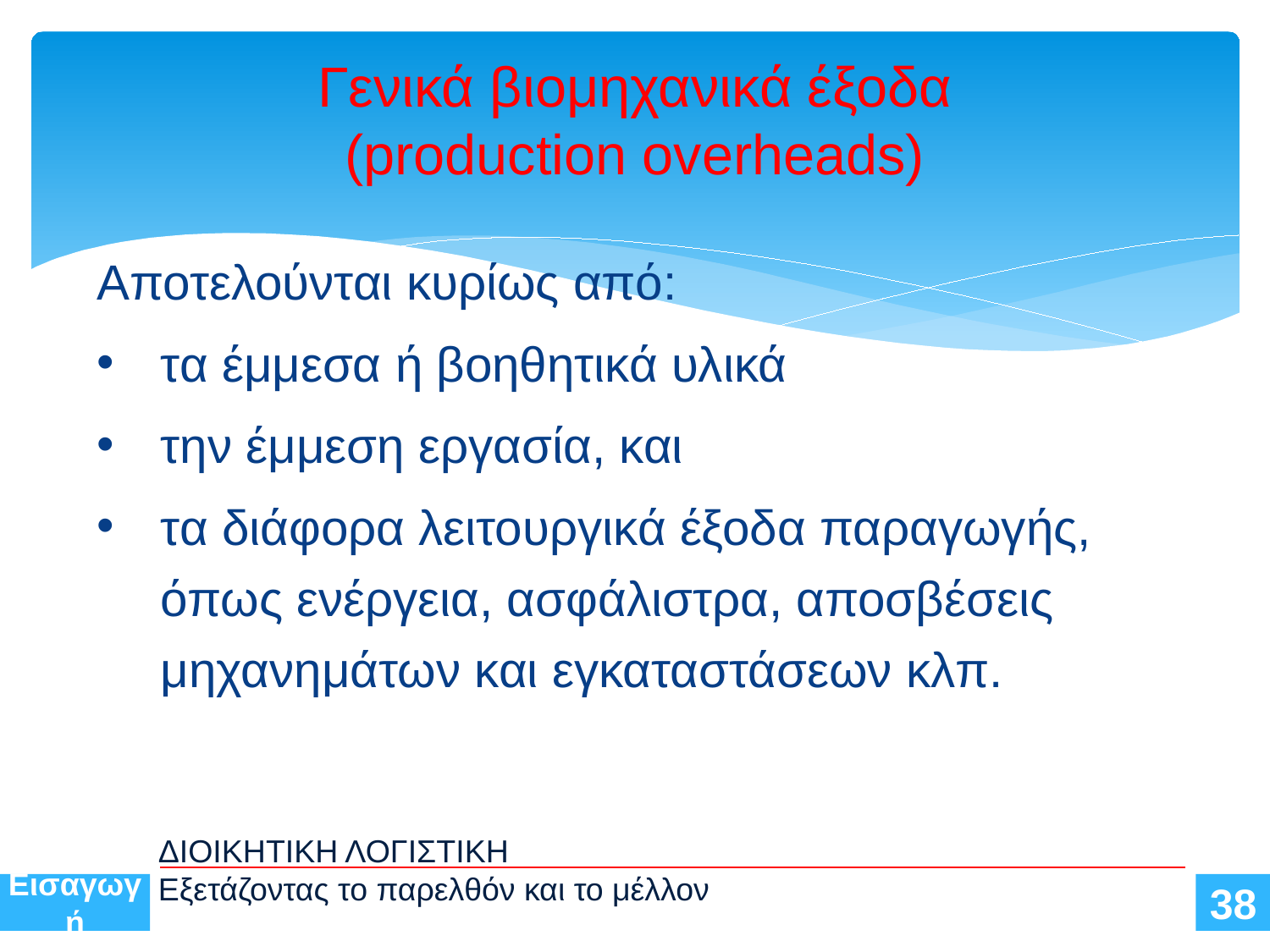

# Γενικά βιομηχανικά έξοδα (production overheads)
Αποτελούνται κυρίως από:
τα έμμεσα ή βοηθητικά υλικά
την έμμεση εργασία, και
τα διάφορα λειτουργικά έξοδα παραγωγής, όπως ενέργεια, ασφάλιστρα, αποσβέσεις μηχανημάτων και εγκαταστάσεων κλπ.
ΔΙΟΙΚΗΤΙΚΗ ΛΟΓΙΣΤΙΚΗ
Εξετάζοντας το παρελθόν και το μέλλον
Εισαγωγή
38